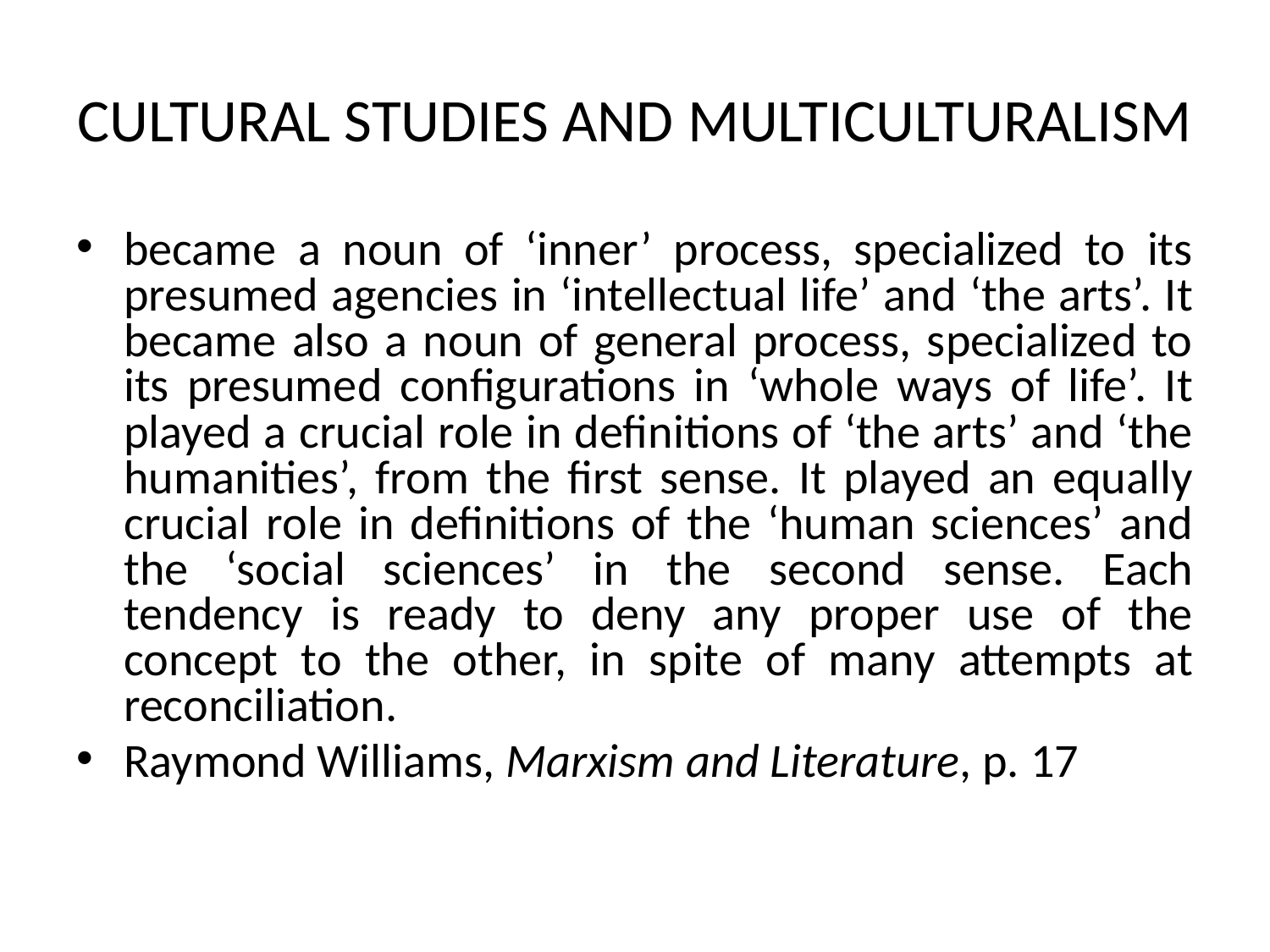

# CULTURAL STUDIES AND MULTICULTURALISM
became a noun of ‘inner’ process, specialized to its presumed agencies in ‘intellectual life’ and ‘the arts’. It became also a noun of general process, specialized to its presumed configurations in ‘whole ways of life’. It played a crucial role in definitions of ‘the arts’ and ‘the humanities’, from the first sense. It played an equally crucial role in definitions of the ‘human sciences’ and the ‘social sciences’ in the second sense. Each tendency is ready to deny any proper use of the concept to the other, in spite of many attempts at reconciliation.
Raymond Williams, Marxism and Literature, p. 17